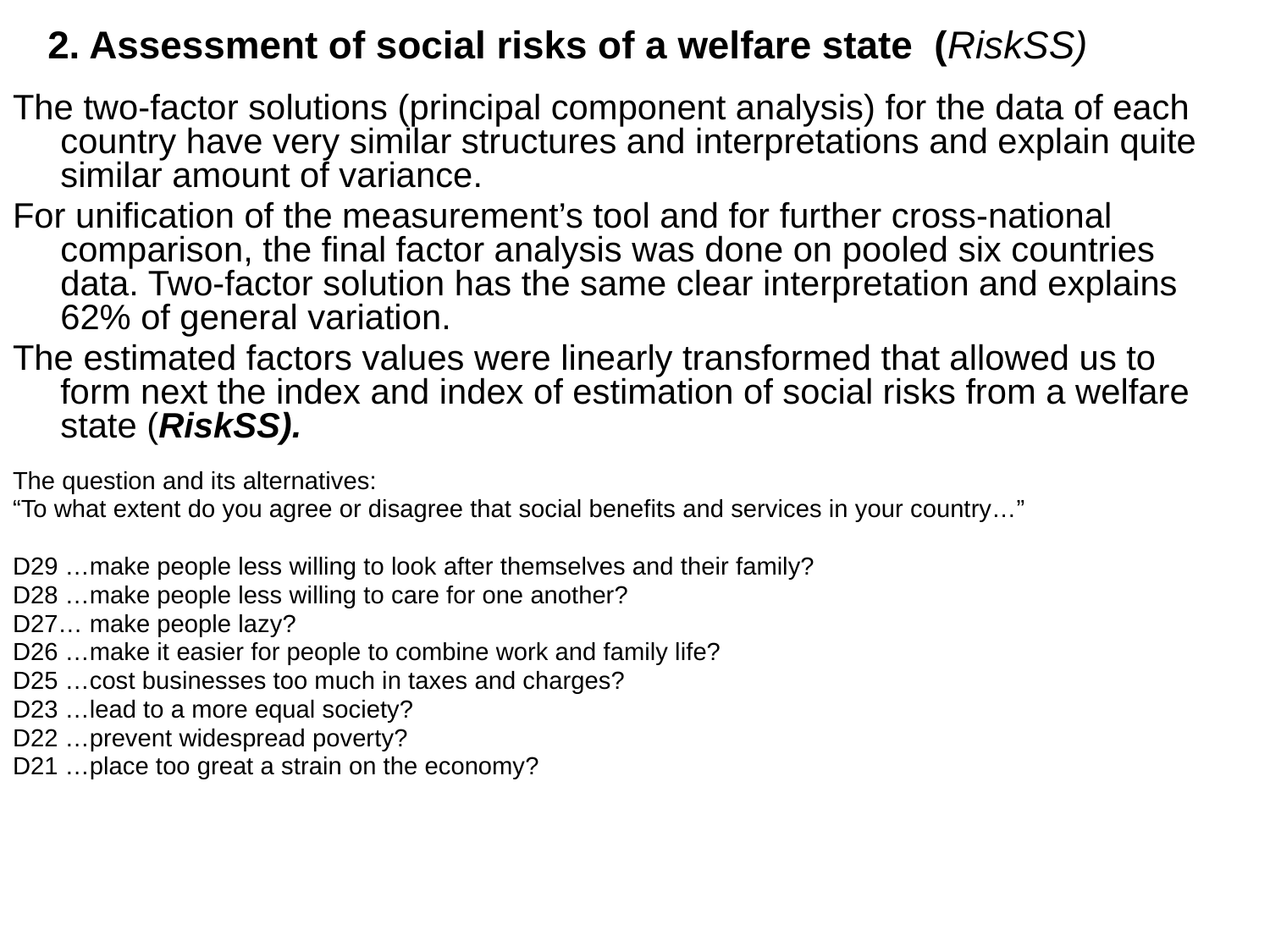

# 2. Assessment of social risks of a welfare state  (RiskSS)
The two-factor solutions (principal component analysis) for the data of each country have very similar structures and interpretations and explain quite similar amount of variance.
For unification of the measurement’s tool and for further cross-national comparison, the final factor analysis was done on pooled six countries data. Two-factor solution has the same clear interpretation and explains 62% of general variation.
The estimated factors values were linearly transformed that allowed us to form next the index and index of estimation of social risks from a welfare state (RiskSS).

The question and its alternatives:
“To what extent do you agree or disagree that social benefits and services in your country…”

D29 …make people less willing to look after themselves and their family?
D28 …make people less willing to care for one another?
D27… make people lazy?
D26 …make it easier for people to combine work and family life?
D25 …cost businesses too much in taxes and charges?
D23 …lead to a more equal society?
D22 …prevent widespread poverty?
D21 …place too great a strain on the economy?